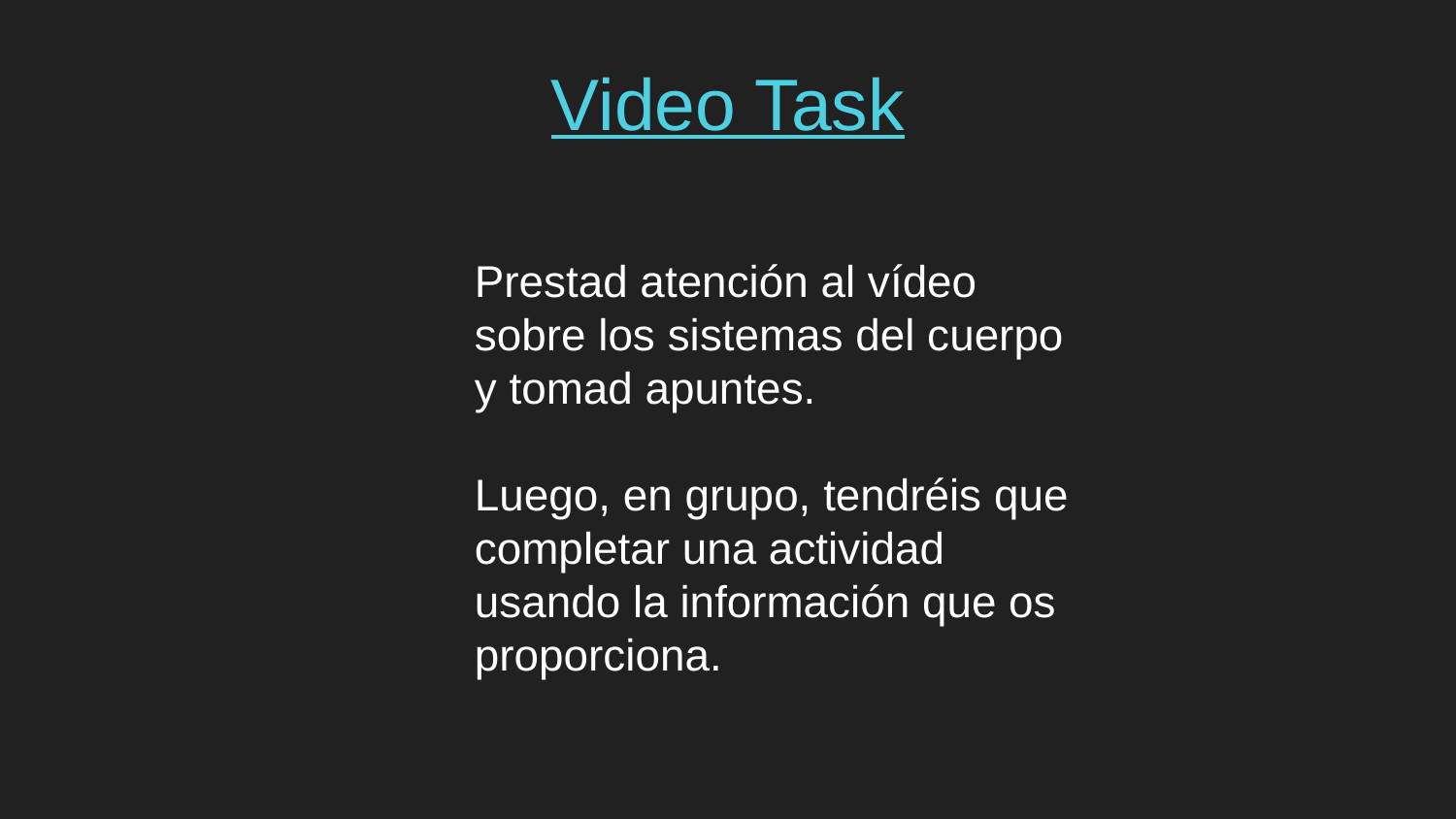

# Video Task
Prestad atención al vídeo sobre los sistemas del cuerpo  y tomad apuntes.

Luego, en grupo, tendréis que completar una actividad usando la información que os proporciona.